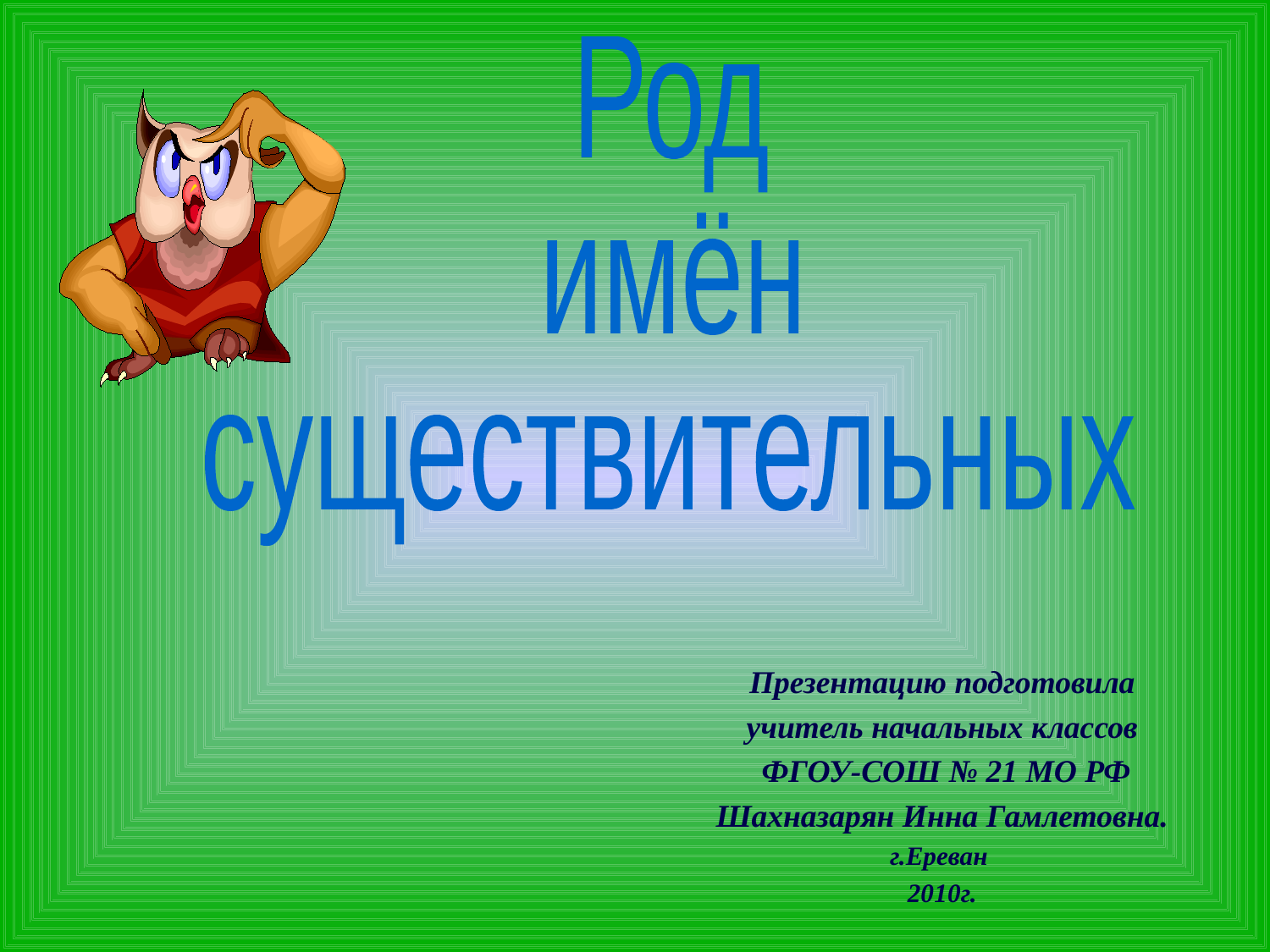

Род
имён
существительных

Презентацию подготовила
учитель начальных классов
 ФГОУ-СОШ № 21 МО РФ
Шахназарян Инна Гамлетовна.
г.Ереван
2010г.